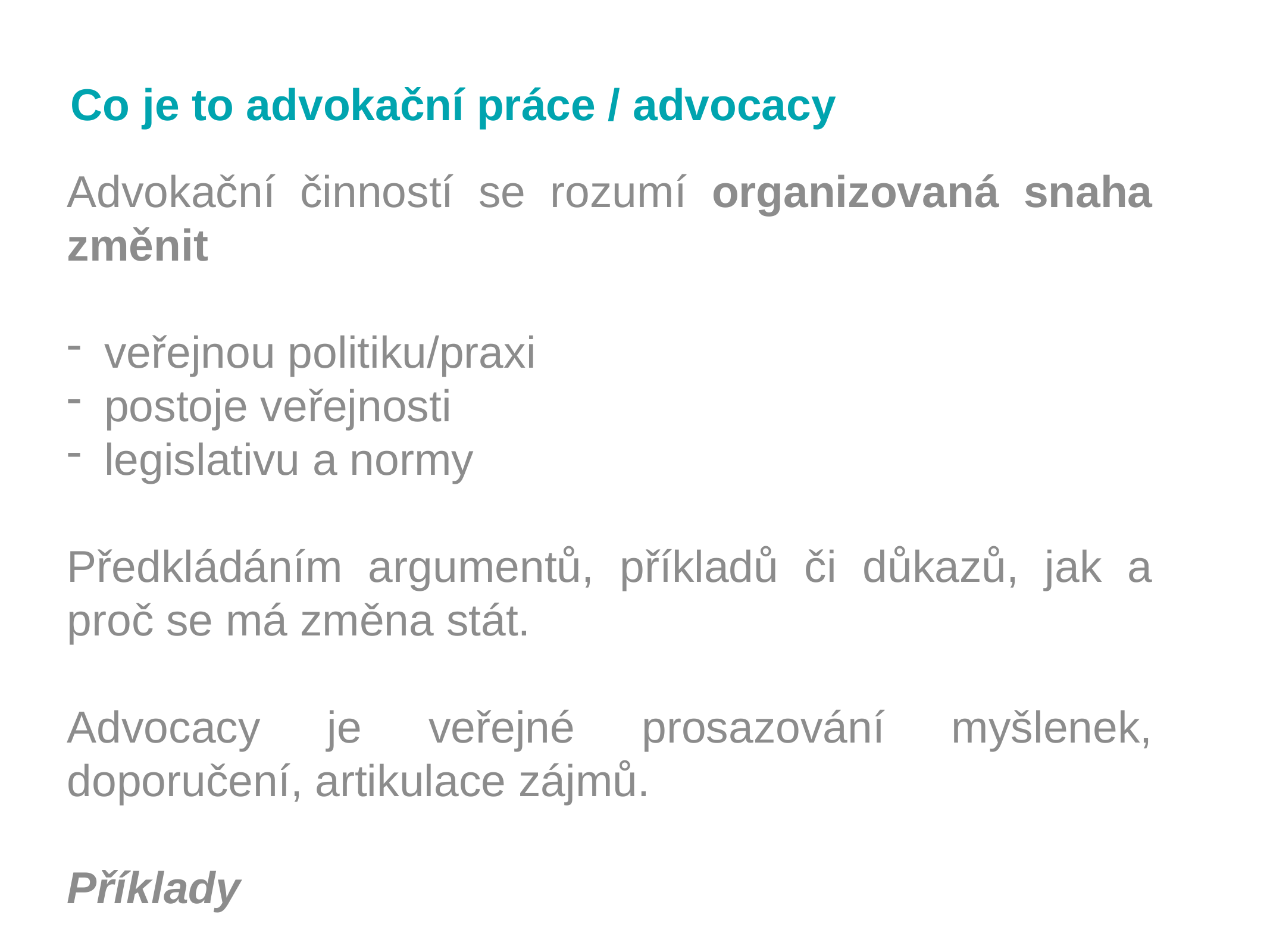

Advokační činností se rozumí organizovaná snaha změnit

veřejnou politiku/praxi
postoje veřejnosti
legislativu a normy

Předkládáním argumentů, příkladů či důkazů, jak a proč se má změna stát.

Advocacy je veřejné prosazování myšlenek, doporučení, artikulace zájmů.

Příklady

Co je to advokační práce / advocacy